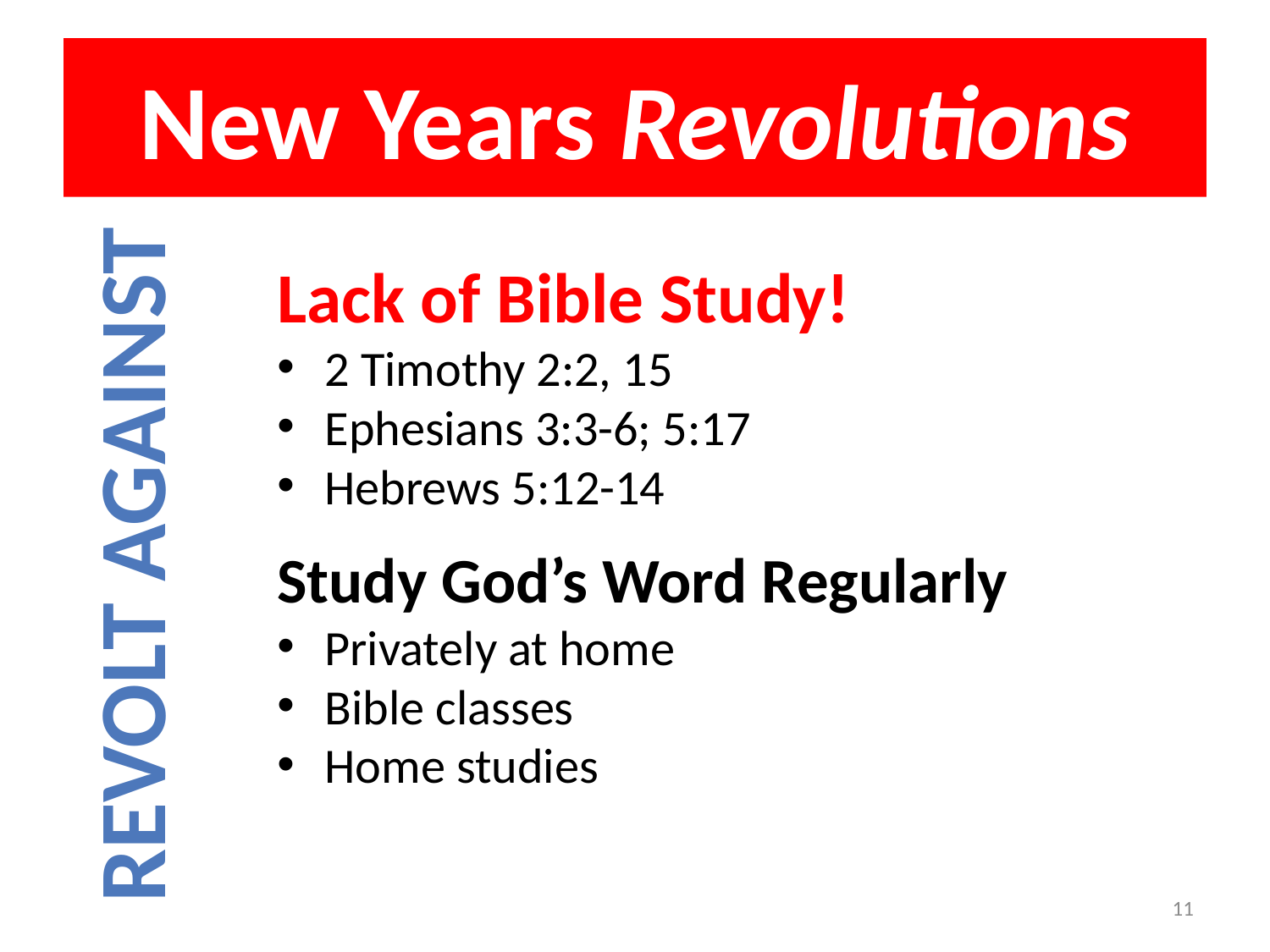

# New Years Revolutions
Lack of Bible Study!
2 Timothy 2:2, 15
Ephesians 3:3-6; 5:17
Hebrews 5:12-14

Study God’s Word Regularly
Privately at home
Bible classes
Home studies
Revolt Against
11